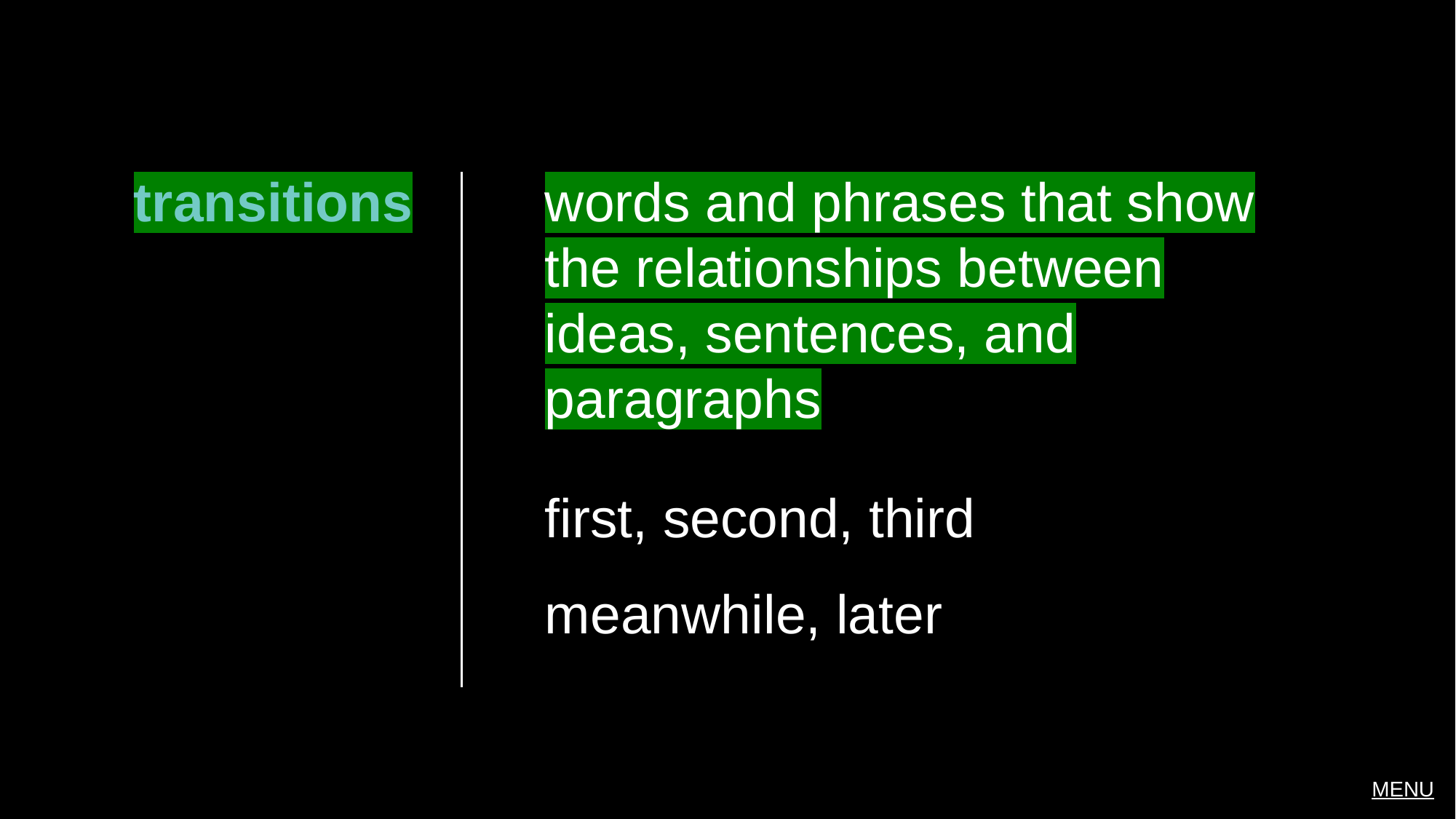

words and phrases that show the relationships between ideas, sentences, and paragraphs
transitions
first, second, third
meanwhile, later